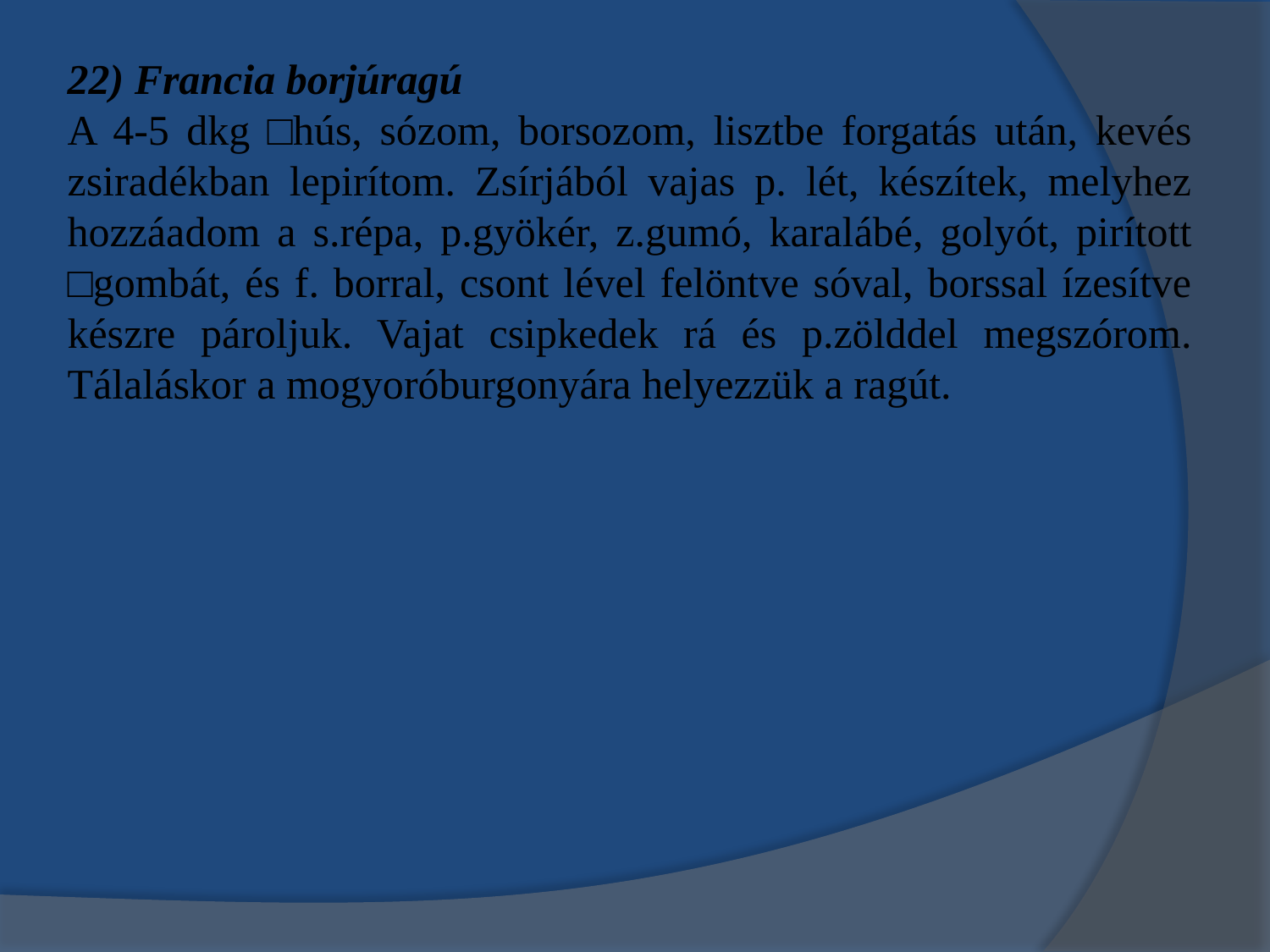

22) Francia borjúragú
A 4-5 dkg □hús, sózom, borsozom, lisztbe forgatás után, kevés zsiradékban lepirítom. Zsírjából vajas p. lét, készítek, melyhez hozzáadom a s.répa, p.gyökér, z.gumó, karalábé, golyót, pirított □gombát, és f. borral, csont lével felöntve sóval, borssal ízesítve készre pároljuk. Vajat csipkedek rá és p.zölddel megszórom. Tálaláskor a mogyoróburgonyára helyezzük a ragút.